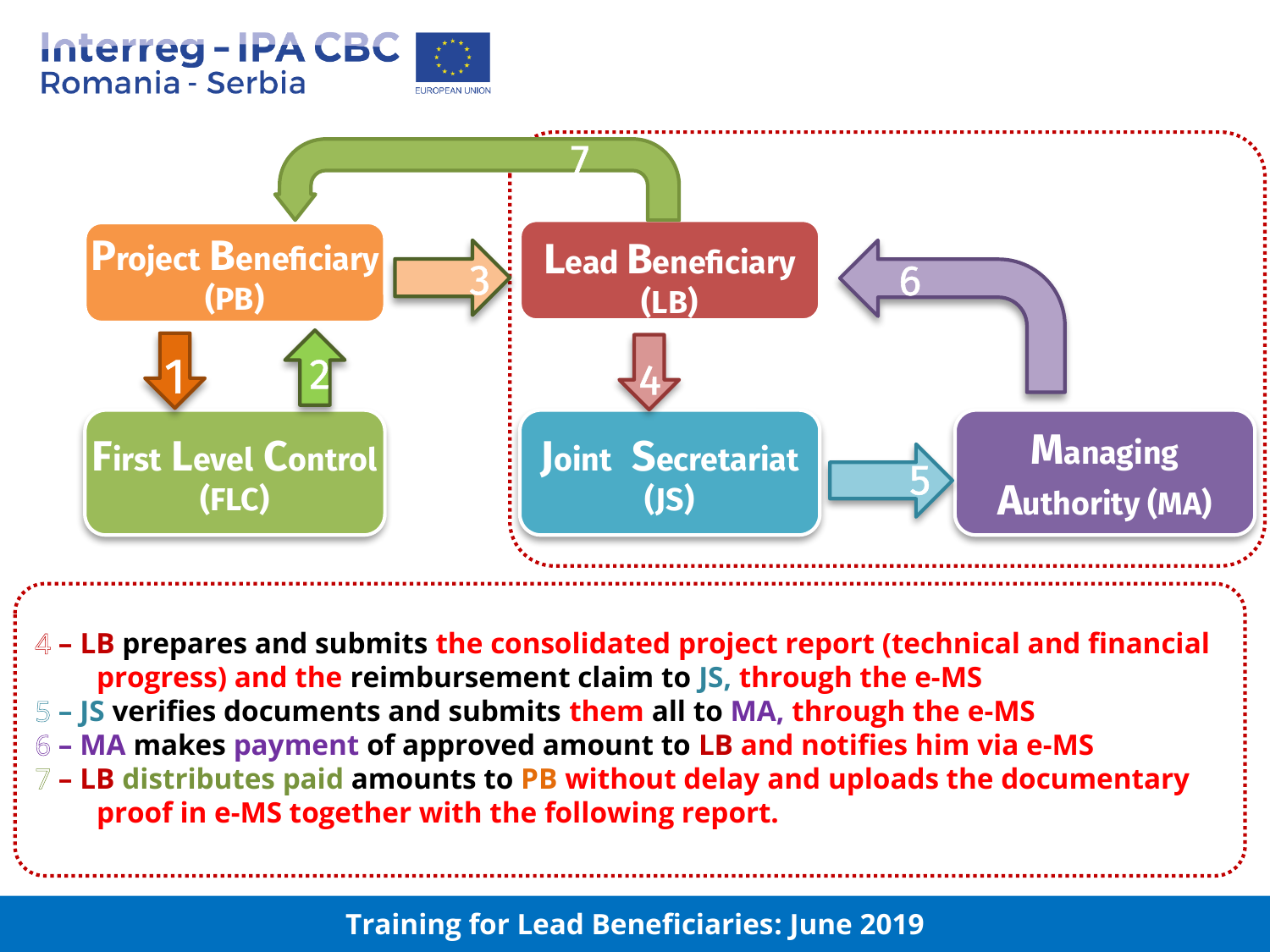

7

Lead Beneficiary (LB)

Project Beneficiary (PB)

3
6

1
2

4
Managing Authority (MA)

First Level Control (FLC)

Joint  Secretariat (JS)

5

4 – LB prepares and submits the consolidated project report (technical and financial progress) and the reimbursement claim to JS, through the e-MS
5 – JS verifies documents and submits them all to MA, through the e-MS
6 – MA makes payment of approved amount to LB and notifies him via e-MS
7 – LB distributes paid amounts to PB without delay and uploads the documentary proof in e-MS together with the following report.